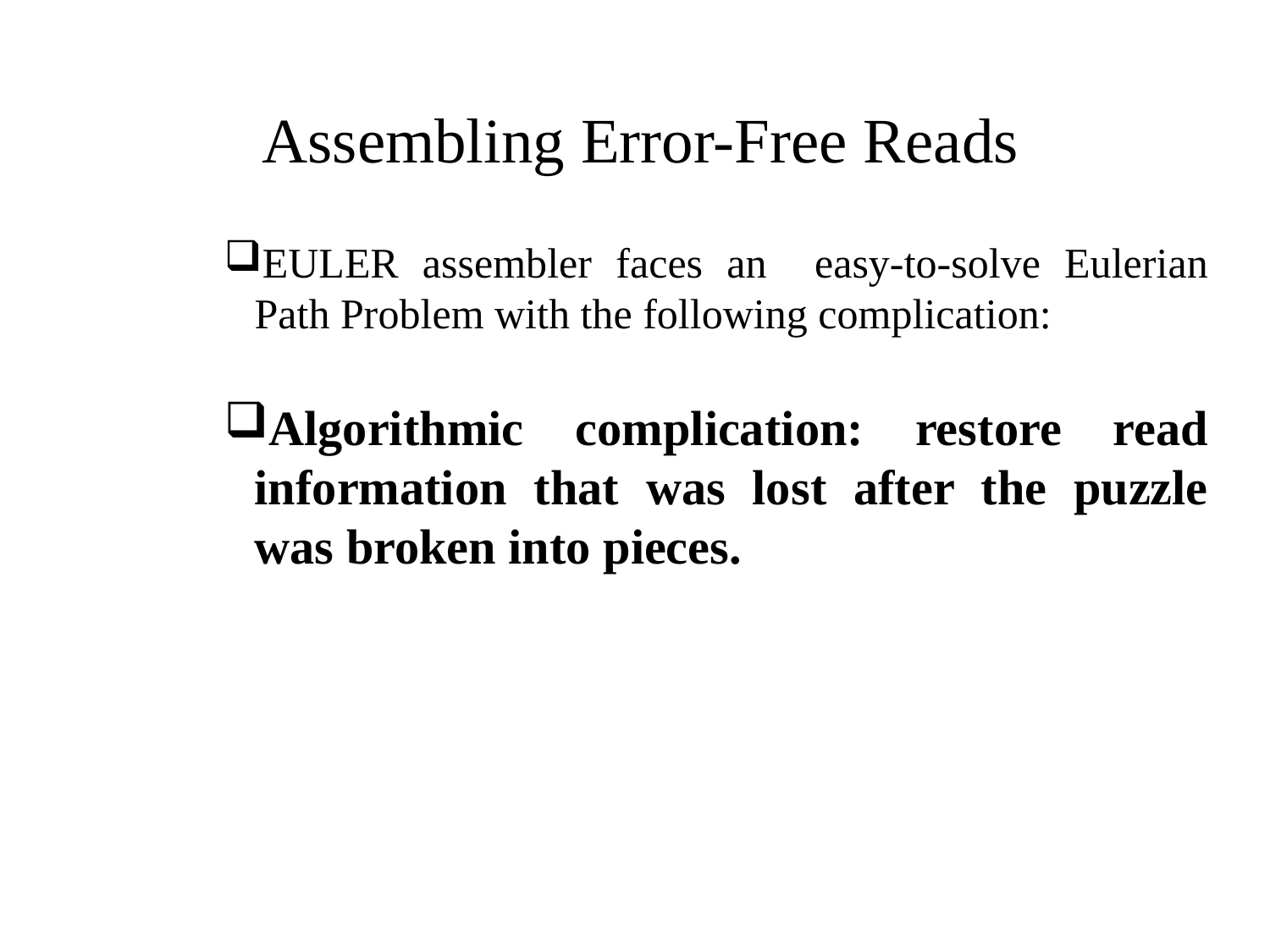

Assembling Error-Free Reads

EULER assembler faces an  easy-to-solve Eulerian Path Problem with the following complication:

Algorithmic complication: restore read information that was lost after the puzzle was broken into pieces.